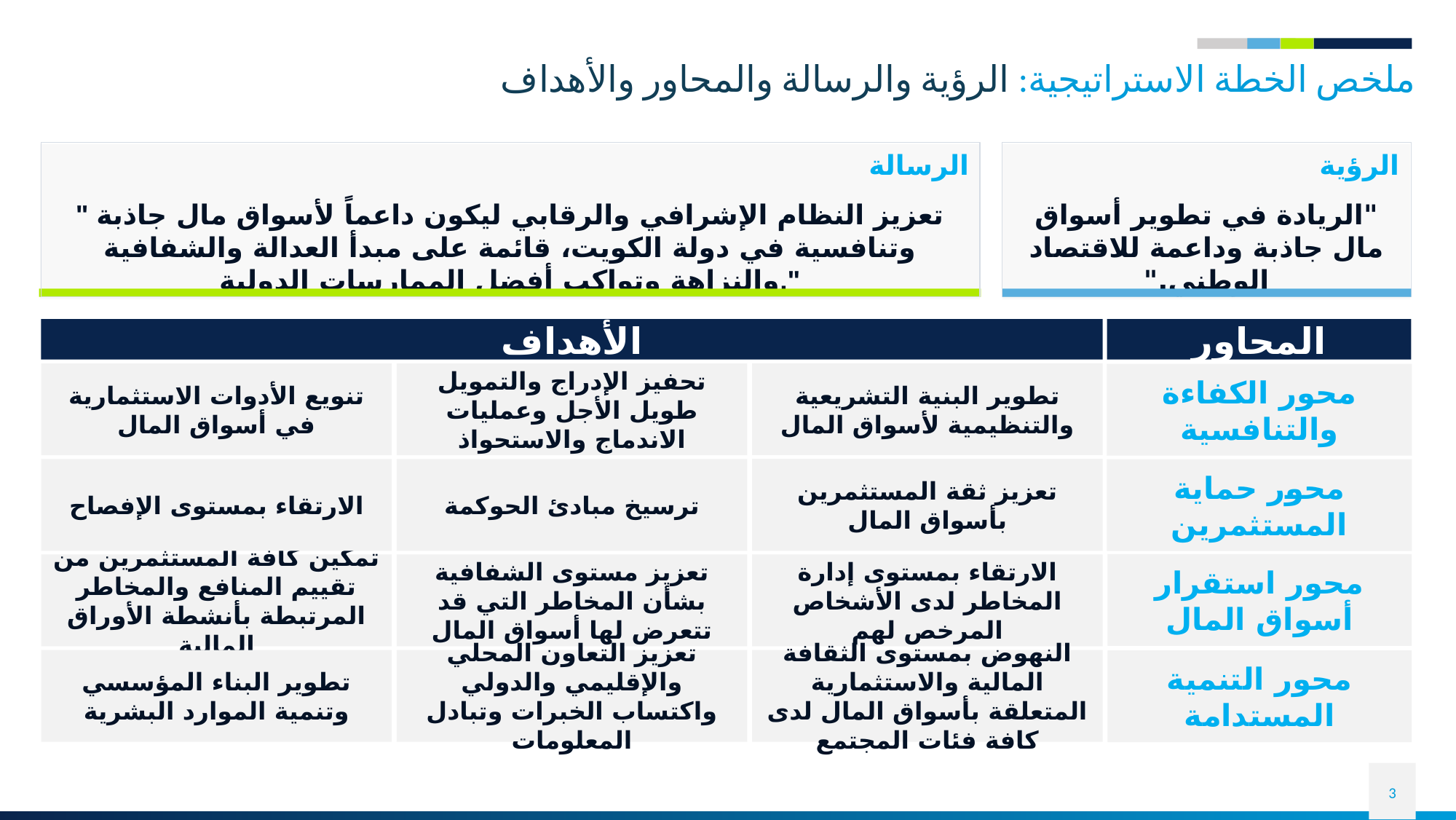

# ملخص الخطة الاستراتيجية: الرؤية والرسالة والمحاور والأهداف

الرسالة

" تعزيز النظام الإشرافي والرقابي ليكون داعماً لأسواق مال جاذبة وتنافسية في دولة الكويت، قائمة على مبدأ العدالة والشفافية والنزاهة وتواكب أفضل الممارسات الدولية."
الرؤية

"الريادة في تطوير أسواق مال جاذبة وداعمة للاقتصاد الوطني."

الأهداف
المحاور
تطوير البنية التشريعية والتنظيمية لأسواق المال
تنويع الأدوات الاستثمارية في أسواق المال
تحفيز الإدراج والتمويل طويل الأجل وعمليات الاندماج والاستحواذ
محور الكفاءة والتنافسية
تعزيز ثقة المستثمرين بأسواق المال
الارتقاء بمستوى الإفصاح
ترسيخ مبادئ الحوكمة
محور حماية المستثمرين
محور استقرار أسواق المال
الارتقاء بمستوى إدارة المخاطر لدى الأشخاص المرخص لهم
تمكين كافة المستثمرين من تقييم المنافع والمخاطر المرتبطة بأنشطة الأوراق المالية
تعزيز مستوى الشفافية بشأن المخاطر التي قد تتعرض لها أسواق المال
النهوض بمستوى الثقافة المالية والاستثمارية المتعلقة بأسواق المال لدى كافة فئات المجتمع
تطوير البناء المؤسسي وتنمية الموارد البشرية
تعزيز التعاون المحلي والإقليمي والدولي واكتساب الخبرات وتبادل المعلومات
محور التنمية المستدامة
3